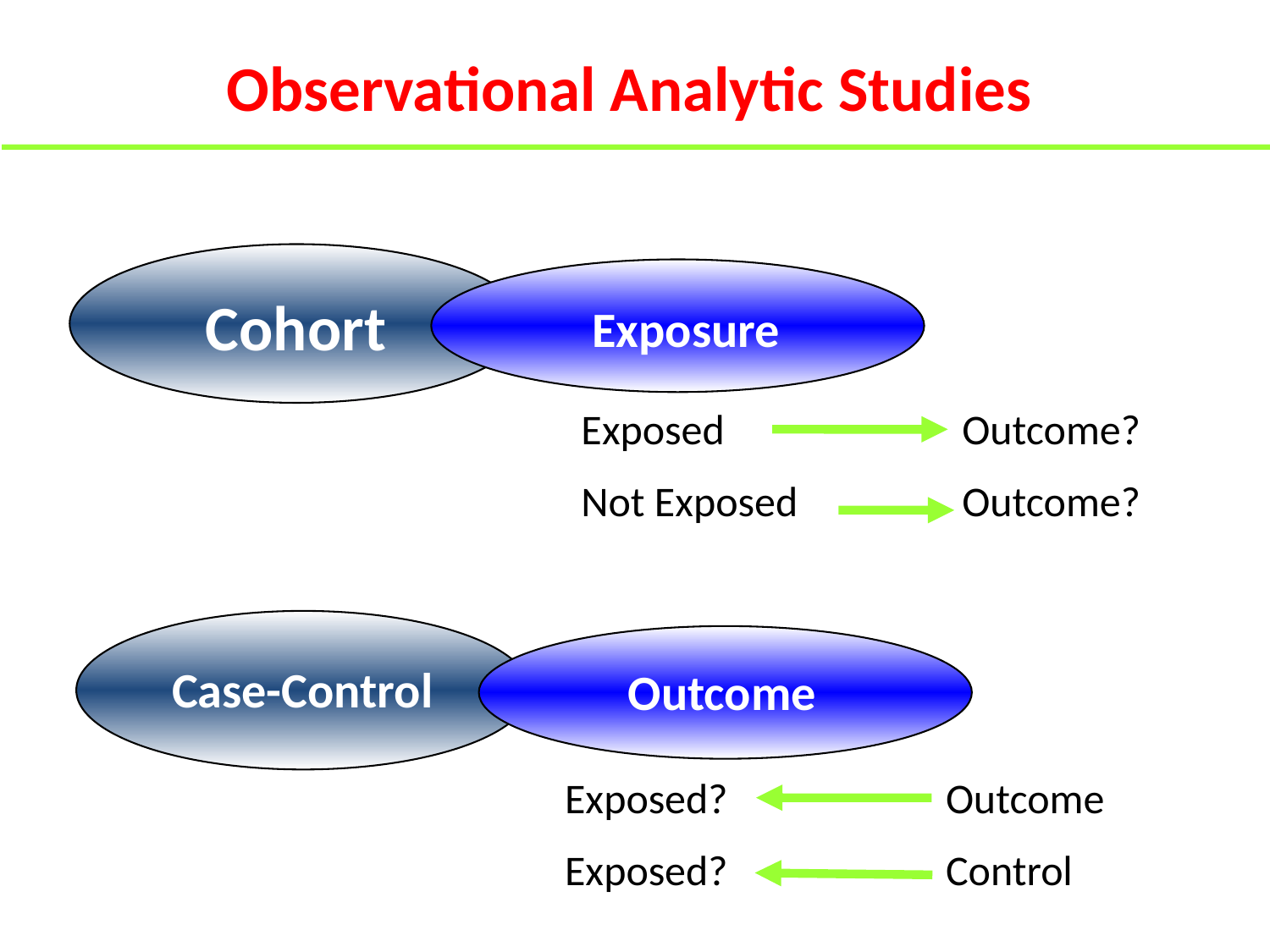

# Observational Analytic Studies

Cohort
Exposure
Exposed		Outcome?
Not Exposed		Outcome?

Case-Control
Outcome
Exposed?		Outcome
Exposed?		Control